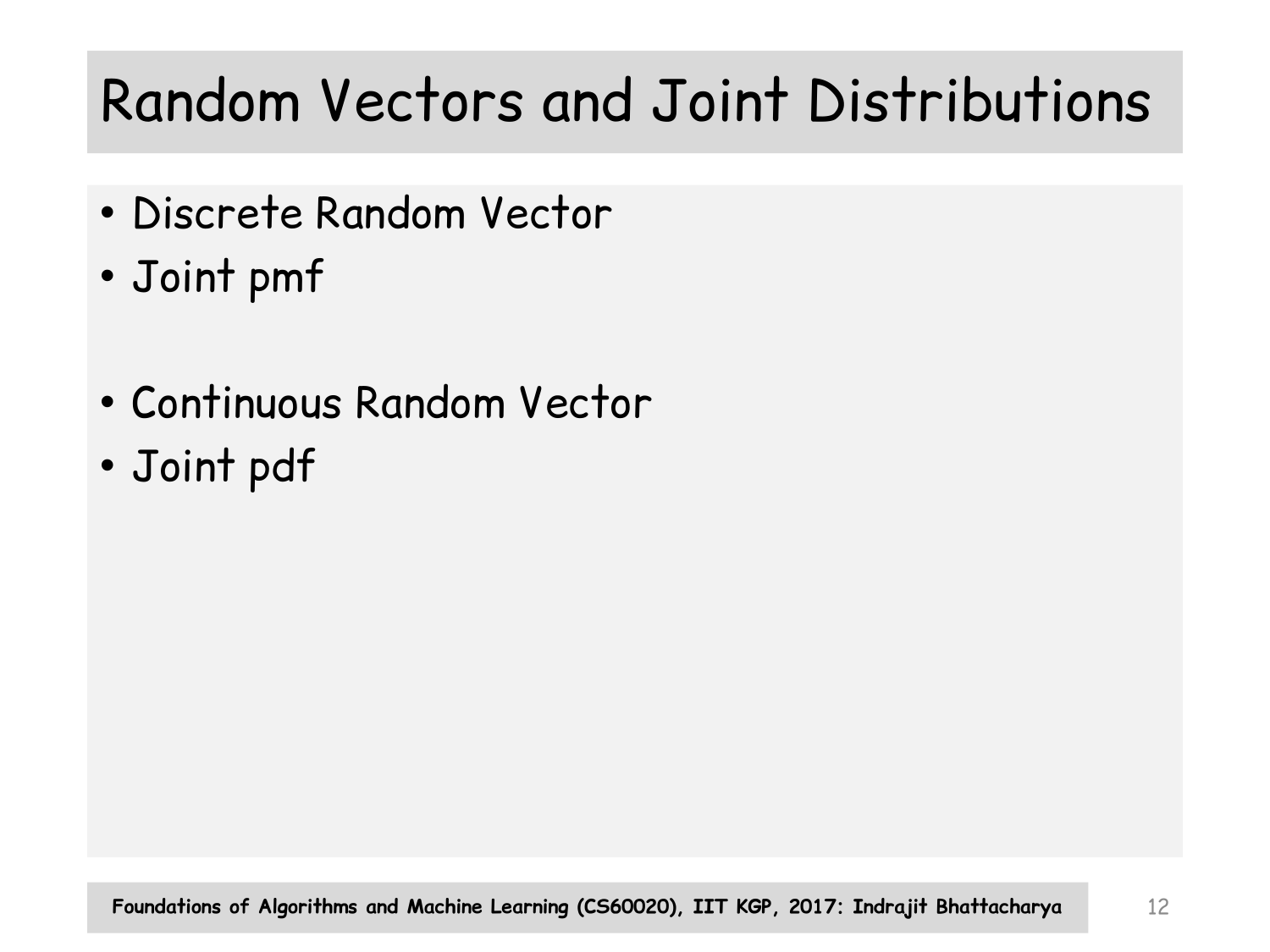

# Random Vectors and Joint Distributions
Discrete Random Vector
Joint pmf

Continuous Random Vector
Joint pdf
Foundations of Algorithms and Machine Learning (CS60020), IIT KGP, 2017: Indrajit Bhattacharya
12